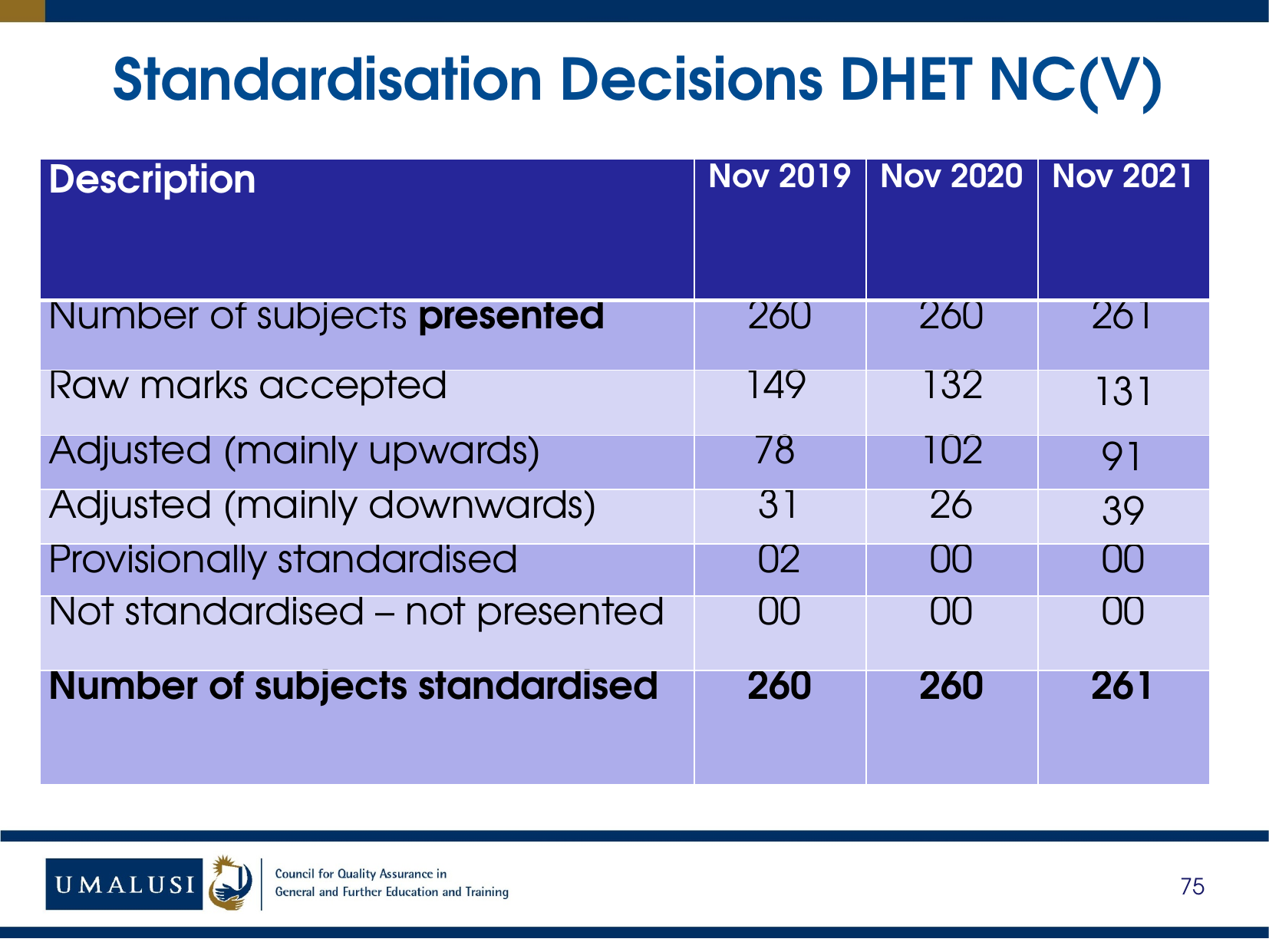

# Standardisation Decisions DHET NC(V)
| Description | Nov 2019 | Nov 2020 | Nov 2021 |
| --- | --- | --- | --- |
| Number of subjects presented | 260 | 260 | 261 |
| Raw marks accepted | 149 | 132 | 131 |
| Adjusted (mainly upwards) | 78 | 102 | 91 |
| Adjusted (mainly downwards) | 31 | 26 | 39 |
| Provisionally standardised | 02 | 00 | 00 |
| Not standardised – not presented | 00 | 00 | 00 |
| Number of subjects standardised | 260 | 260 | 261 |
75